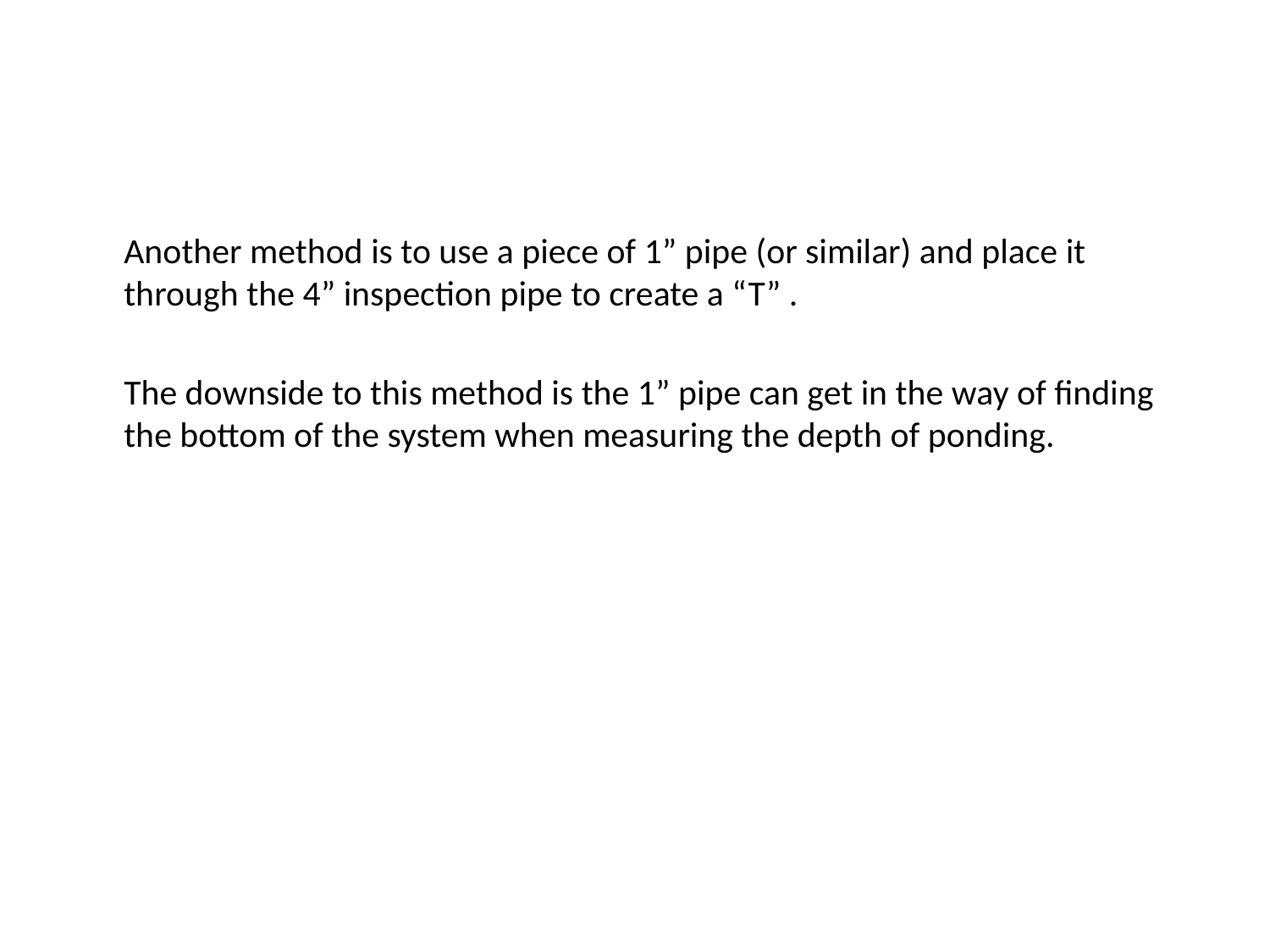

Another method is to use a piece of 1” pipe (or similar) and place it through the 4” inspection pipe to create a “T” .

	The downside to this method is the 1” pipe can get in the way of finding the bottom of the system when measuring the depth of ponding.